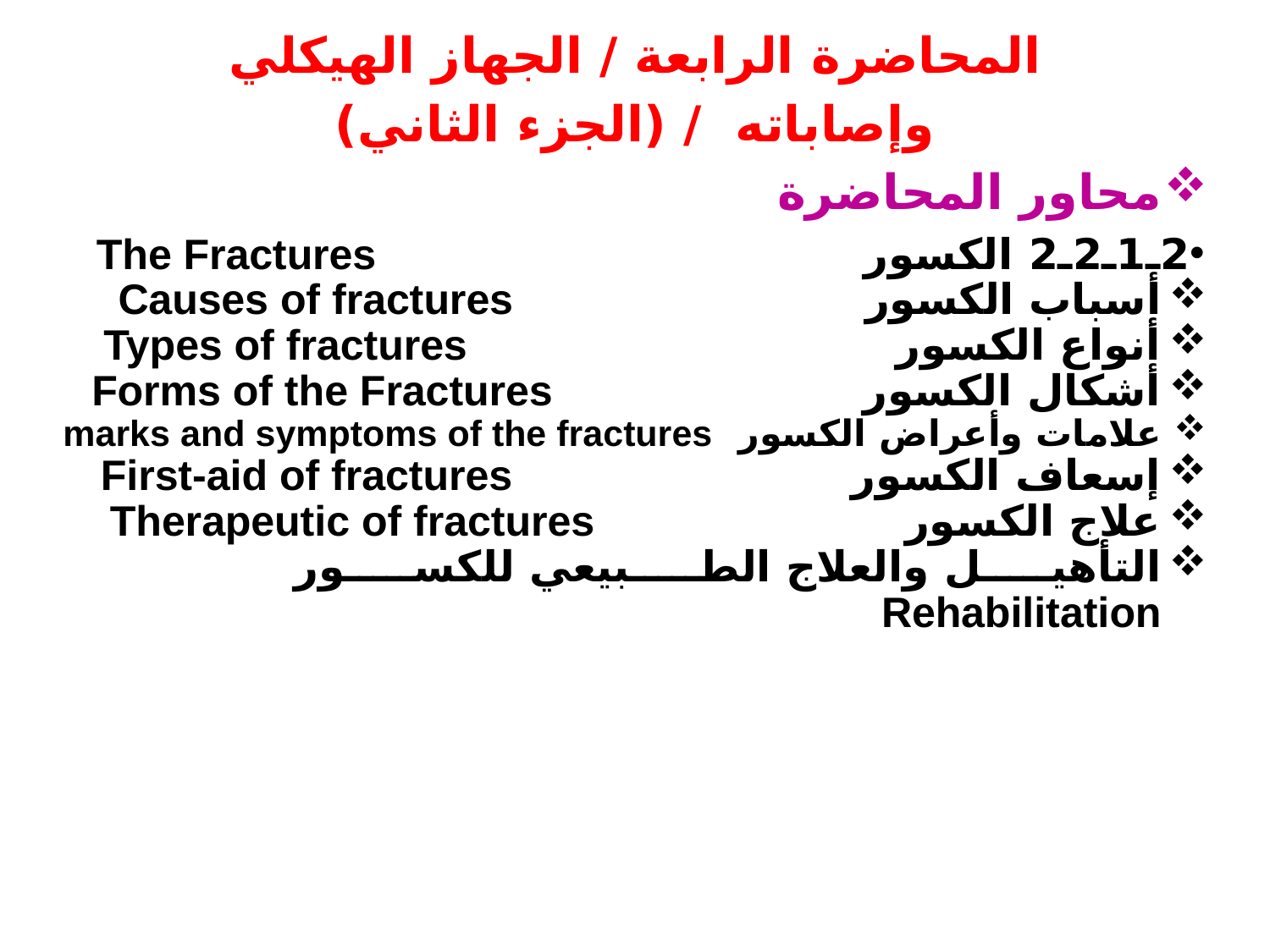

# المحاضرة الرابعة / الجهاز الهيكلي وإصاباته  / (الجزء الثاني)
محاور المحاضرة
2ـ1ـ2ـ2 الكسور                                 The Fractures
أسباب الكسور                          Causes of fractures
أنواع الكسور                             Types of fractures
أشكال الكسور                     Forms of the Fractures
علامات وأعراض الكسور  marks and symptoms of the fractures
إسعاف الكسور                       First-aid of fractures
علاج الكسور                     Therapeutic of fractures
التأهيل والعلاج الطبيعي للكسور                 Rehabilitation